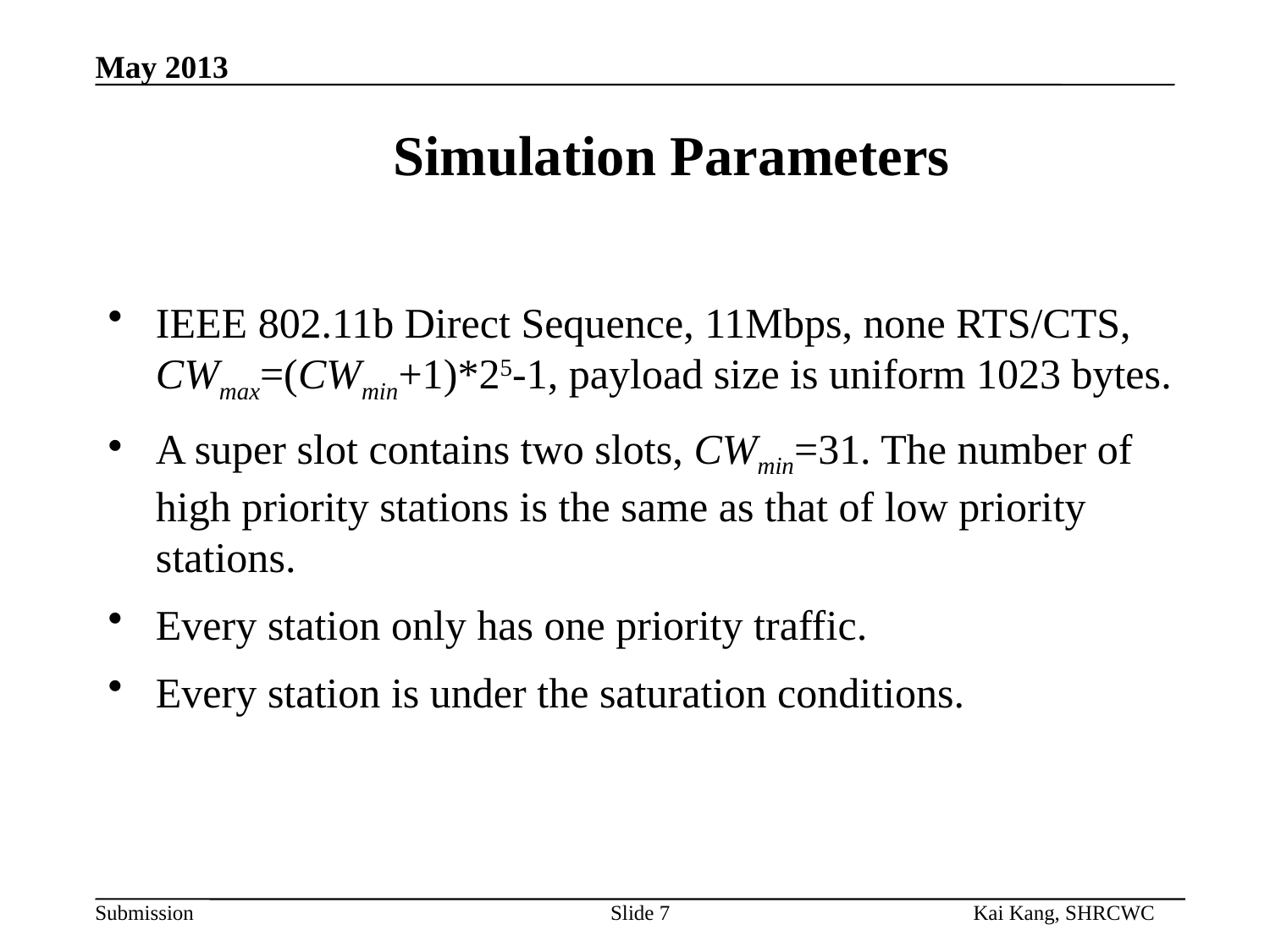

Simulation Parameters

IEEE 802.11b Direct Sequence, 11Mbps, none RTS/CTS, CWmax=(CWmin+1)*25-1, payload size is uniform 1023 bytes.
A super slot contains two slots, CWmin=31. The number of high priority stations is the same as that of low priority stations.
Every station only has one priority traffic.
Every station is under the saturation conditions.
Slide 7